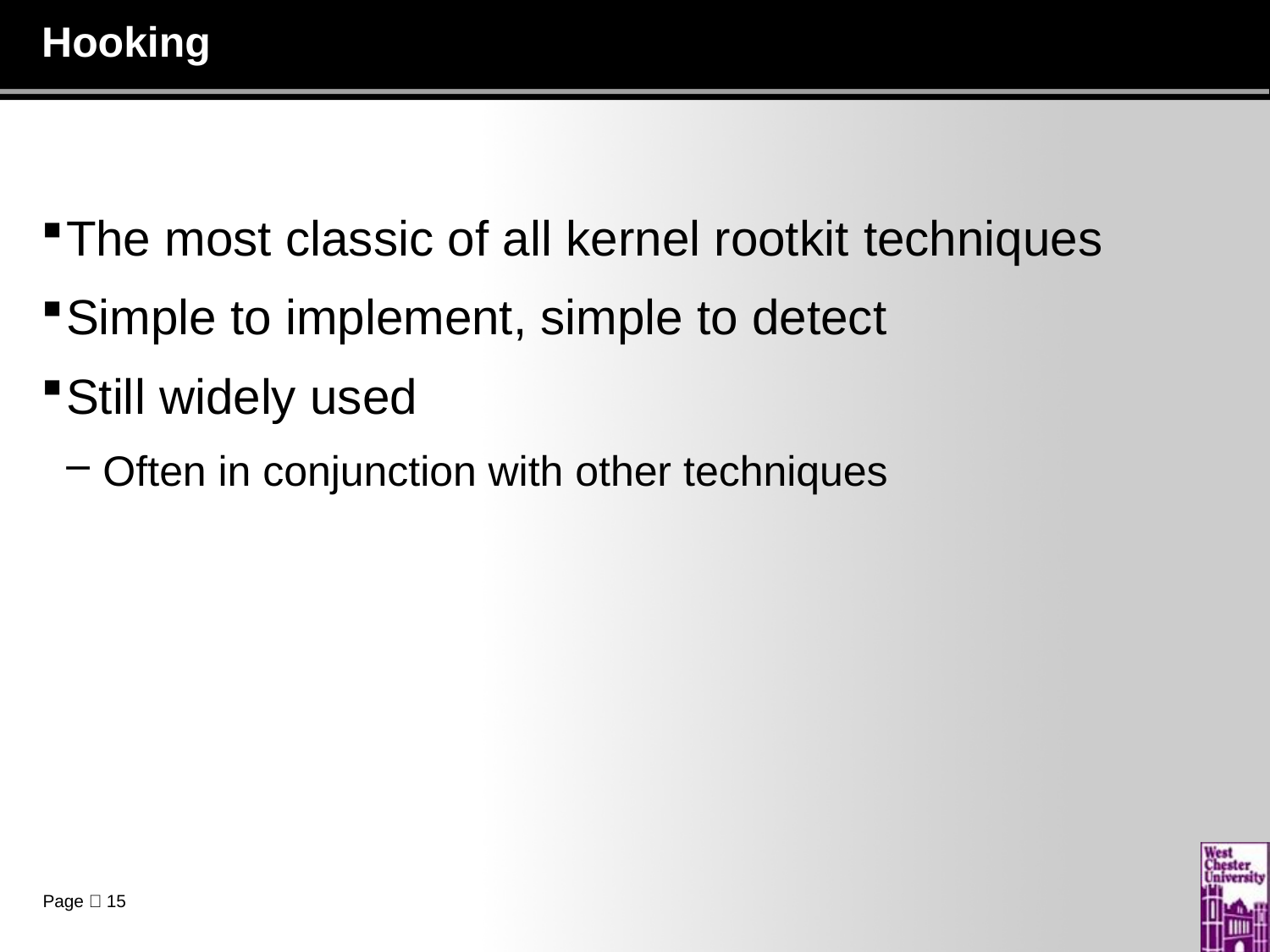

# Hooking
The most classic of all kernel rootkit techniques
Simple to implement, simple to detect
Still widely used
Often in conjunction with other techniques